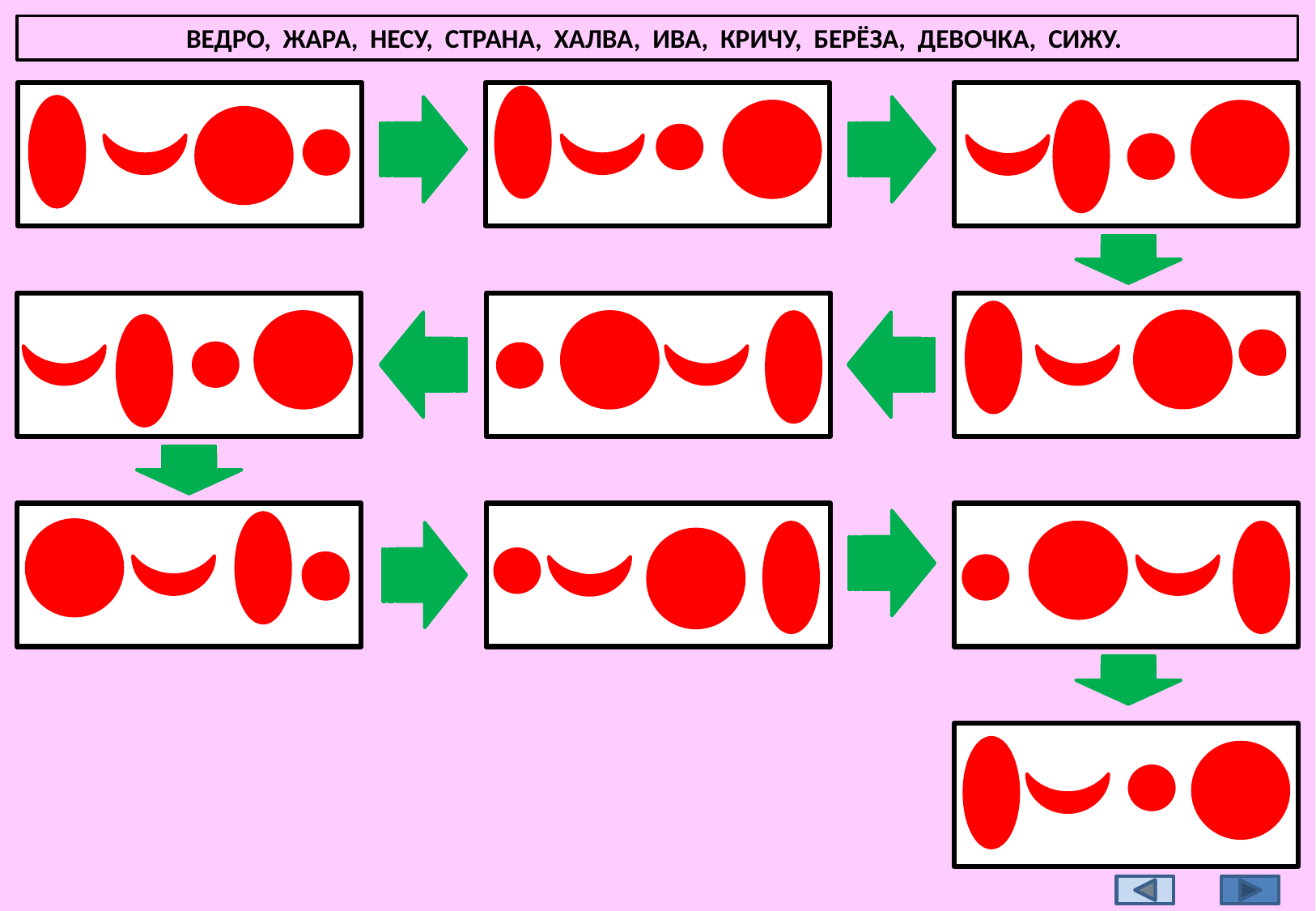

ВЕДРО,  ЖАРА,  НЕСУ,  СТРАНА,  ХАЛВА,  ИВА,  КРИЧУ,  БЕРЁЗА,  ДЕВОЧКА,  СИЖУ.